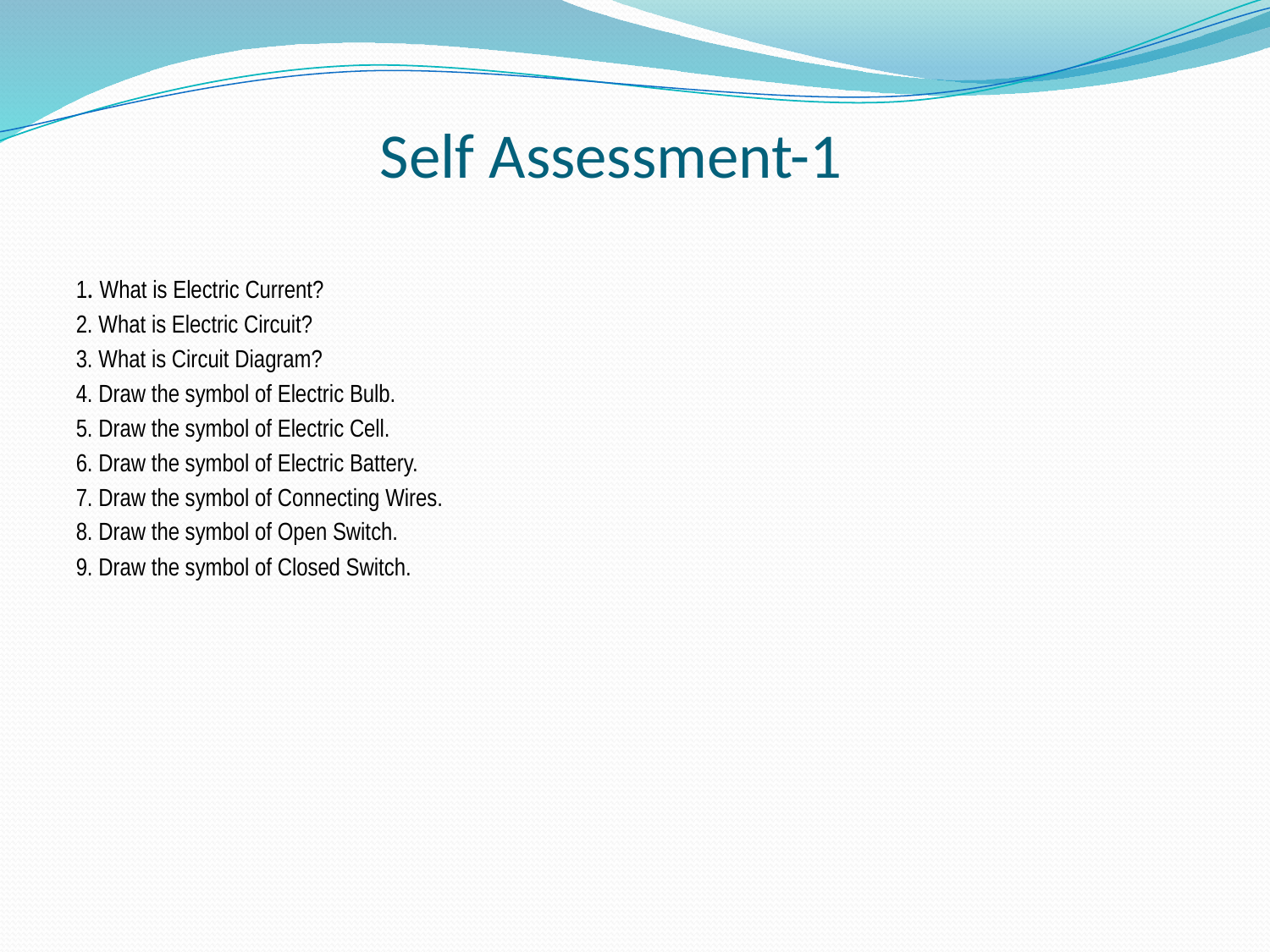

# Self Assessment-1

1. What is Electric Current?
2. What is Electric Circuit?
3. What is Circuit Diagram?
4. Draw the symbol of Electric Bulb.
5. Draw the symbol of Electric Cell.
6. Draw the symbol of Electric Battery.
7. Draw the symbol of Connecting Wires.
8. Draw the symbol of Open Switch.
9. Draw the symbol of Closed Switch.